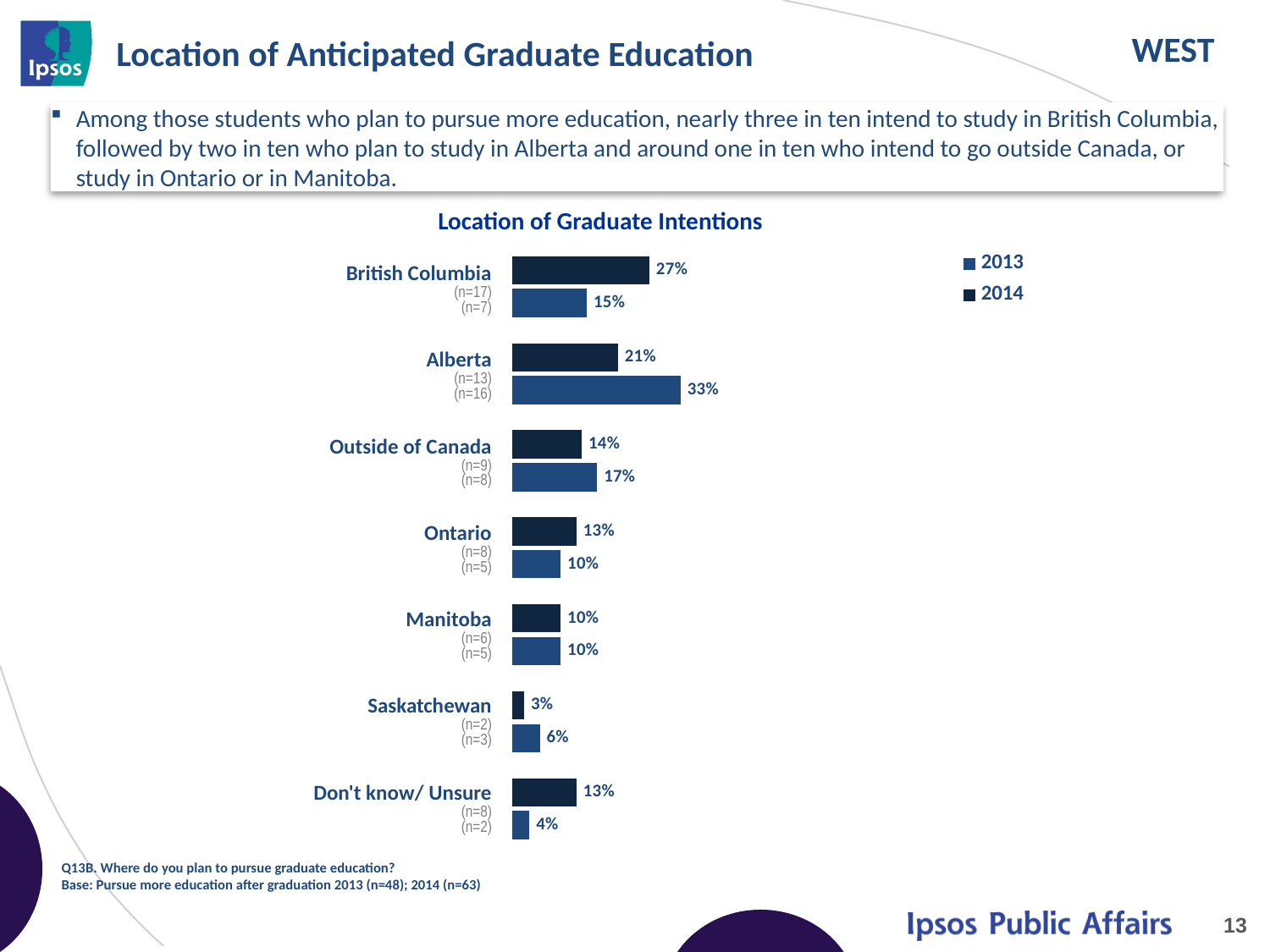

# Location of Anticipated Graduate Education
Among those students who plan to pursue more education, nearly three in ten intend to study in British Columbia, followed by two in ten who plan to study in Alberta and around one in ten who intend to go outside Canada, or study in Ontario or in Manitoba.
Location of Graduate Intentions

### Chart

| Category | 2014 | 2013 |
|---|---|---|
| British Columbia | 0.27 | 0.15 |
| Alberta | 0.21 | 0.33 |
| Outside of Canada | 0.14 | 0.17 |
| Ontario | 0.13 | 0.1 |
| Manitoba | 0.1 | 0.1 |
| Saskatchewan | 0.03 | 0.06 |
| Don't know/ Unsure | 0.13 | 0.04 |
| British Columbia (n=17) (n=7) |
| --- |
| Alberta (n=13) (n=16) |
| Outside of Canada (n=9) (n=8) |
| Ontario (n=8) (n=5) |
| Manitoba (n=6) (n=5) |
| Saskatchewan (n=2) (n=3) |
| Don't know/ Unsure (n=8) (n=2) |
Q13B. Where do you plan to pursue graduate education?
Base: Pursue more education after graduation 2013 (n=48); 2014 (n=63)
13